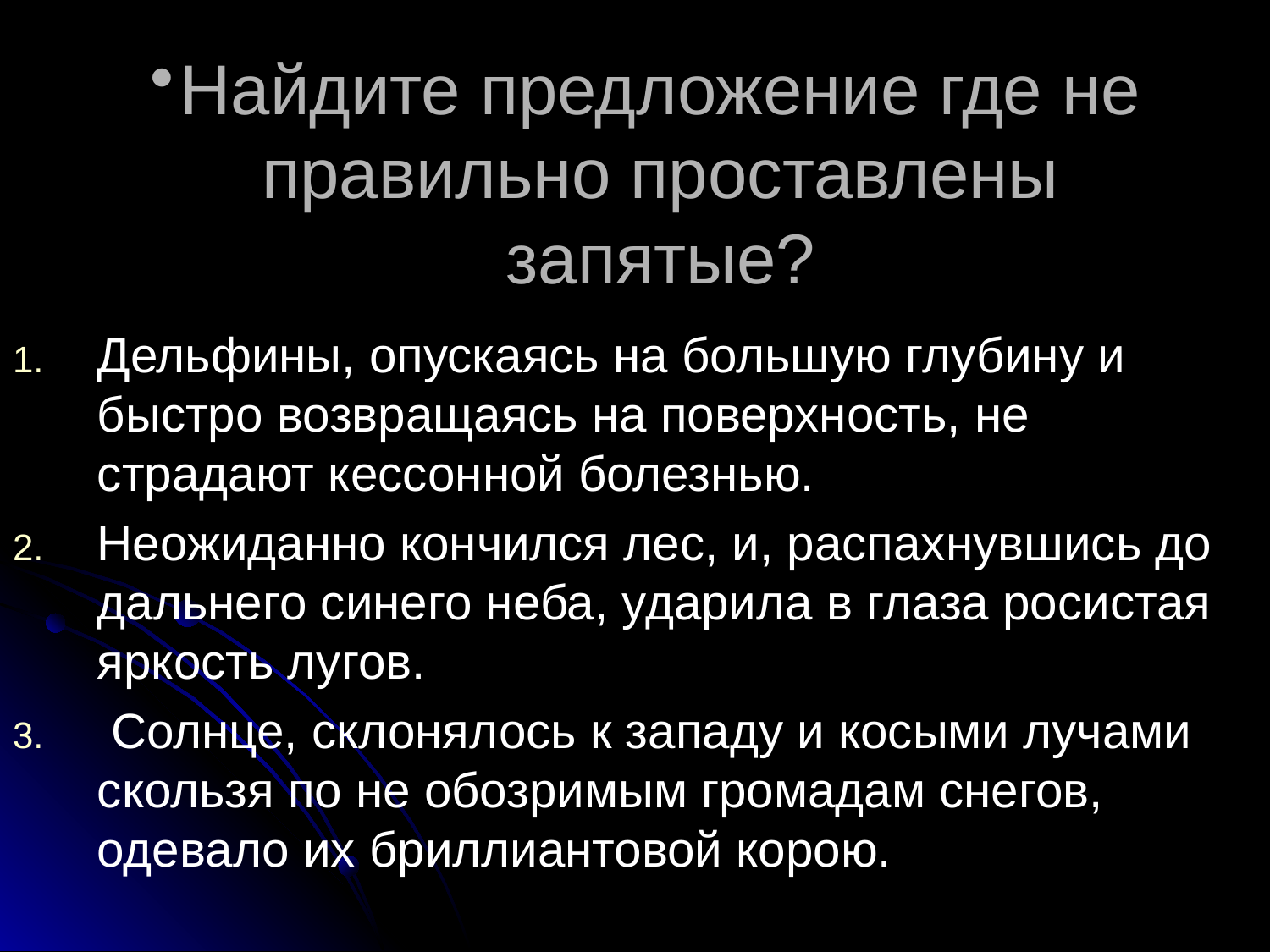

# Найдите предложение где не правильно проставлены запятые?
Дельфины, опускаясь на большую глубину и быстро возвращаясь на поверхность, не страдают кессонной болезнью.
Неожиданно кончился лес, и, распахнувшись до дальнего синего неба, ударила в глаза росистая яркость лугов.
 Солнце, склонялось к западу и косыми лучами скользя по не обозримым громадам снегов, одевало их бриллиантовой корою.